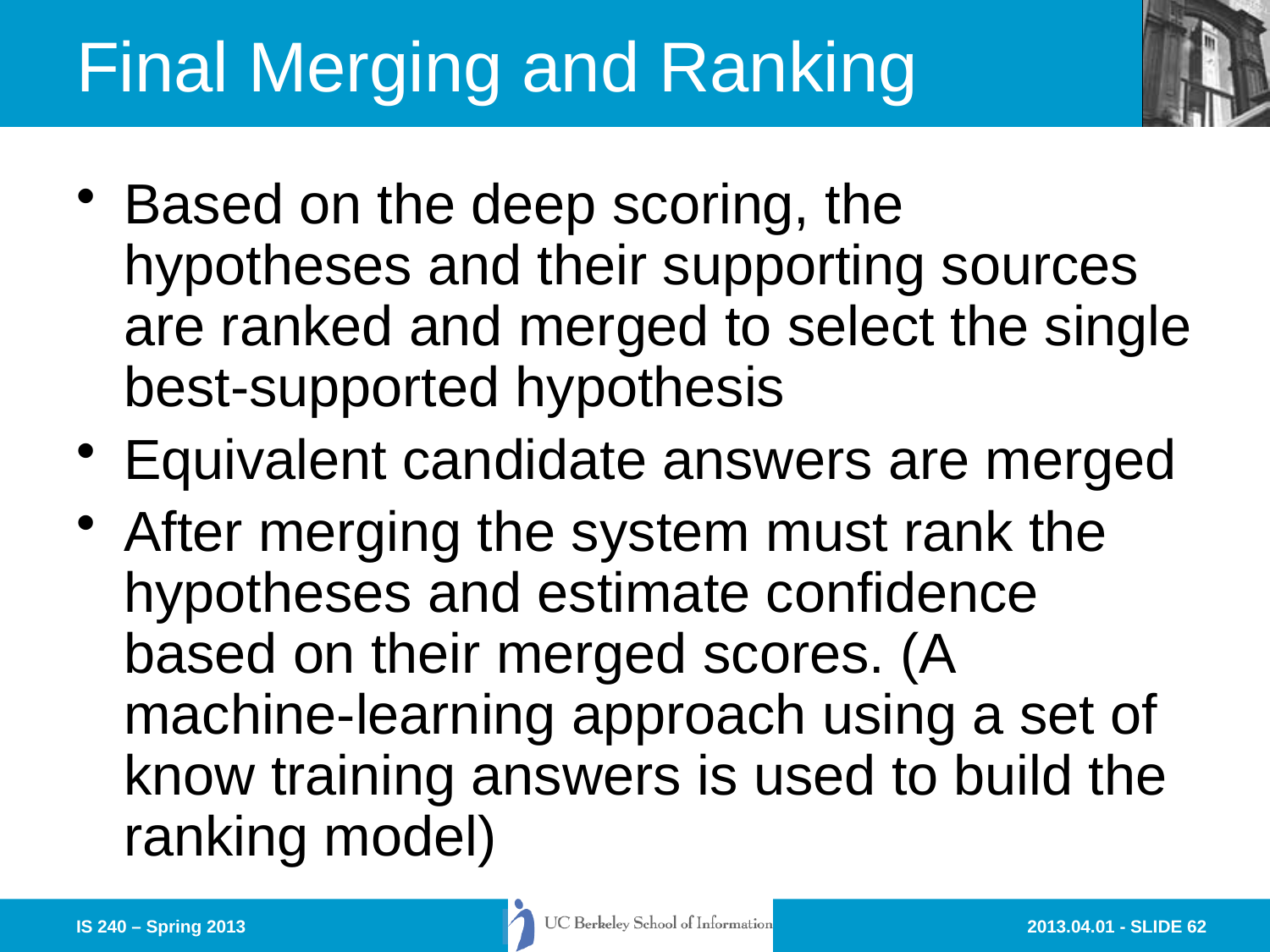

# Final Merging and Ranking
Based on the deep scoring, the hypotheses and their supporting sources are ranked and merged to select the single best-supported hypothesis
Equivalent candidate answers are merged
After merging the system must rank the hypotheses and estimate confidence based on their merged scores. (A machine-learning approach using a set of know training answers is used to build the ranking model)
IS 240 – Spring 2013